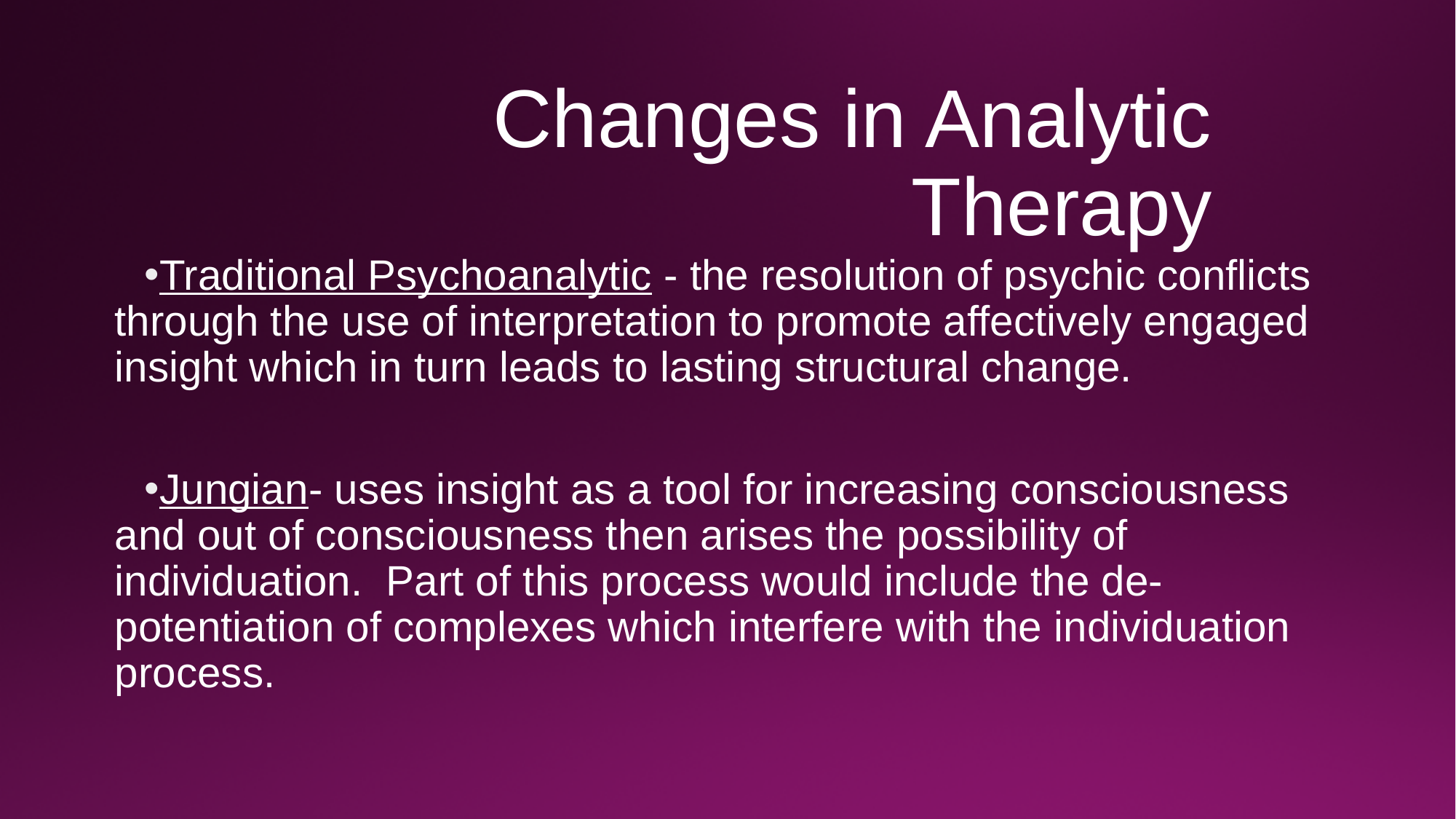

# Changes in Analytic Therapy
Traditional Psychoanalytic - the resolution of psychic conflicts through the use of interpretation to promote affectively engaged insight which in turn leads to lasting structural change.

Jungian- uses insight as a tool for increasing consciousness and out of consciousness then arises the possibility of individuation.  Part of this process would include the de-potentiation of complexes which interfere with the individuation process.